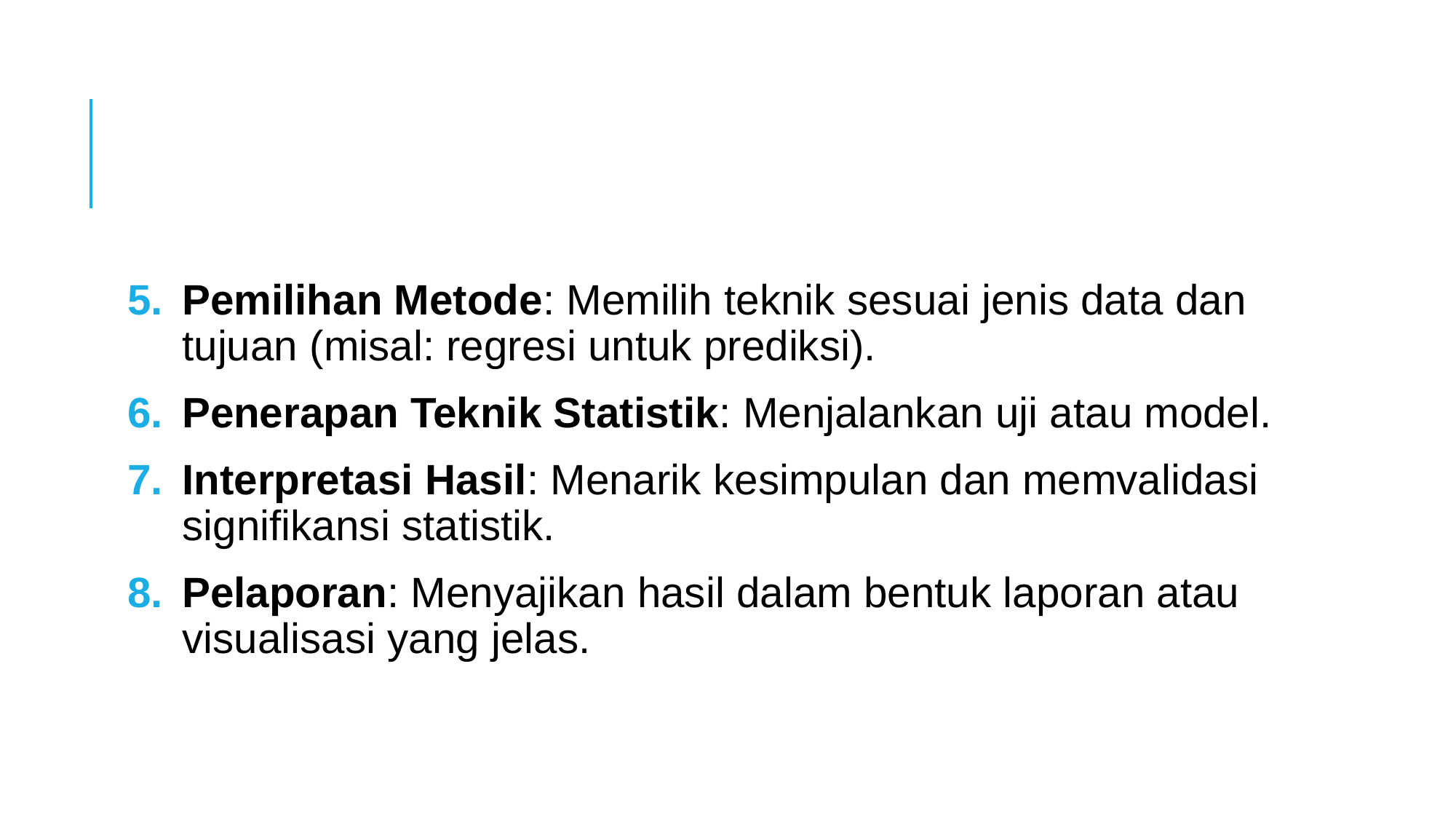

#
Pemilihan Metode: Memilih teknik sesuai jenis data dan tujuan (misal: regresi untuk prediksi).
Penerapan Teknik Statistik: Menjalankan uji atau model.
Interpretasi Hasil: Menarik kesimpulan dan memvalidasi signifikansi statistik.
Pelaporan: Menyajikan hasil dalam bentuk laporan atau visualisasi yang jelas.